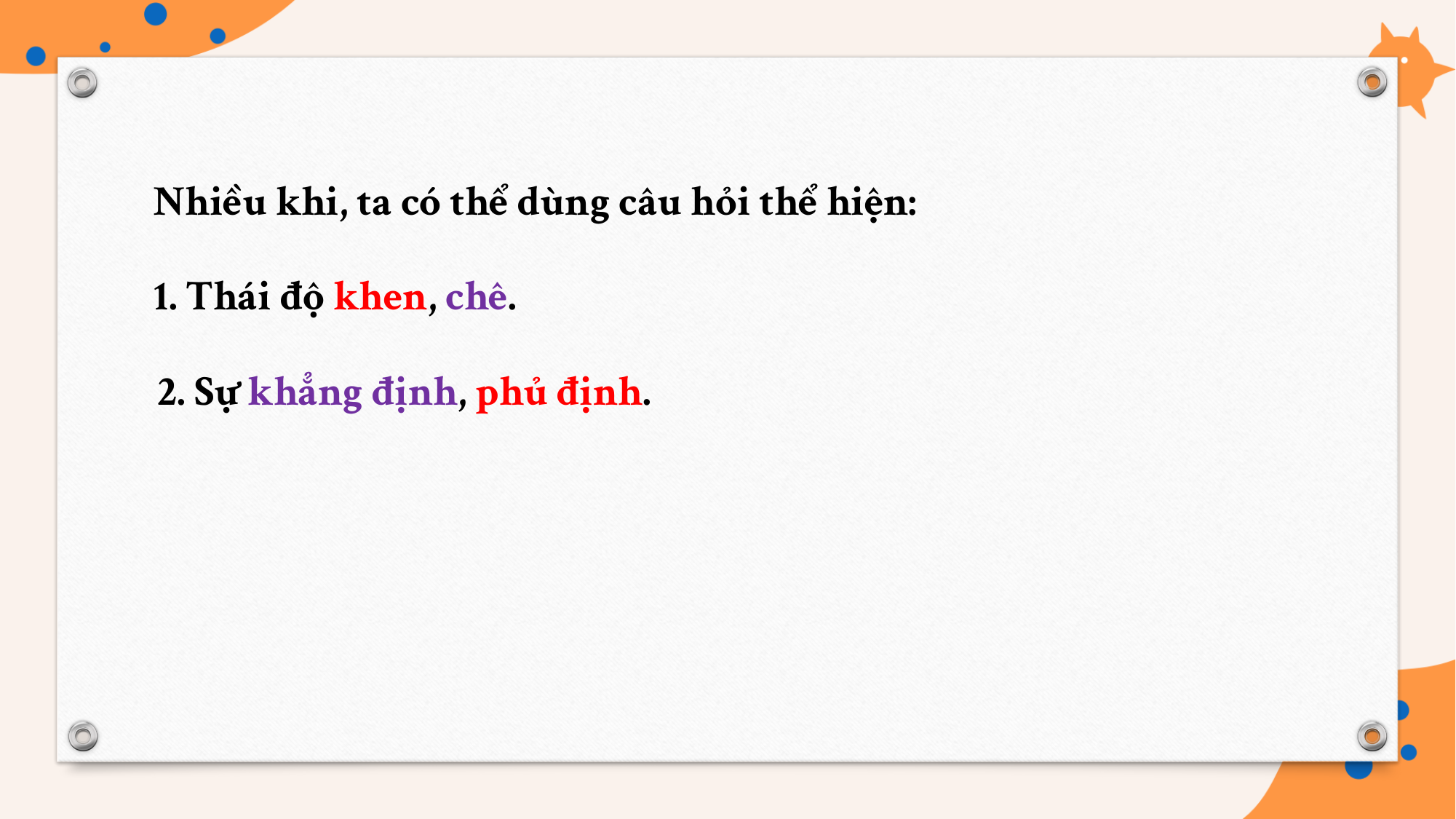

Nhiều khi, ta có thể dùng câu hỏi thể hiện:
1. Thái độ khen, chê.
2. Sự khẳng định, phủ định.